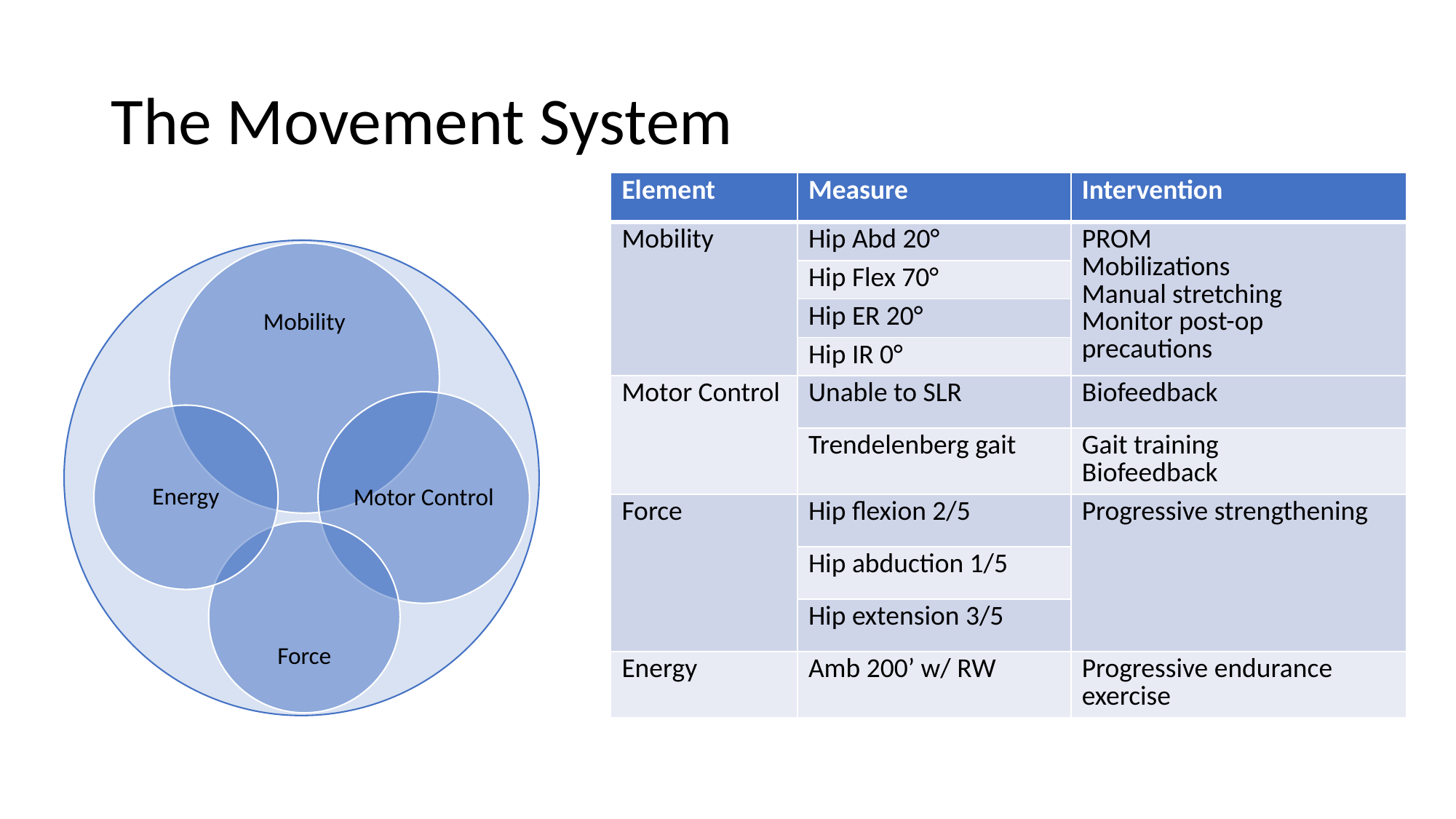

# The Movement System
| Element | Measure | Intervention |
| --- | --- | --- |
| Mobility | Hip Abd 20° | PROM Mobilizations Manual stretching Monitor post-op precautions |
|  | Hip Flex 70° |  |
|  | Hip ER 20° |  |
|  | Hip IR 0° |  |
| Motor Control | Unable to SLR | Biofeedback |
|  | Trendelenberg gait | Gait training Biofeedback |
| Force | Hip flexion 2/5 | Progressive strengthening |
|  | Hip abduction 1/5 |  |
|  | Hip extension 3/5 |  |
| Energy | Amb 200’ w/ RW | Progressive endurance exercise |
Mobility
Motor Control
Force
Energy